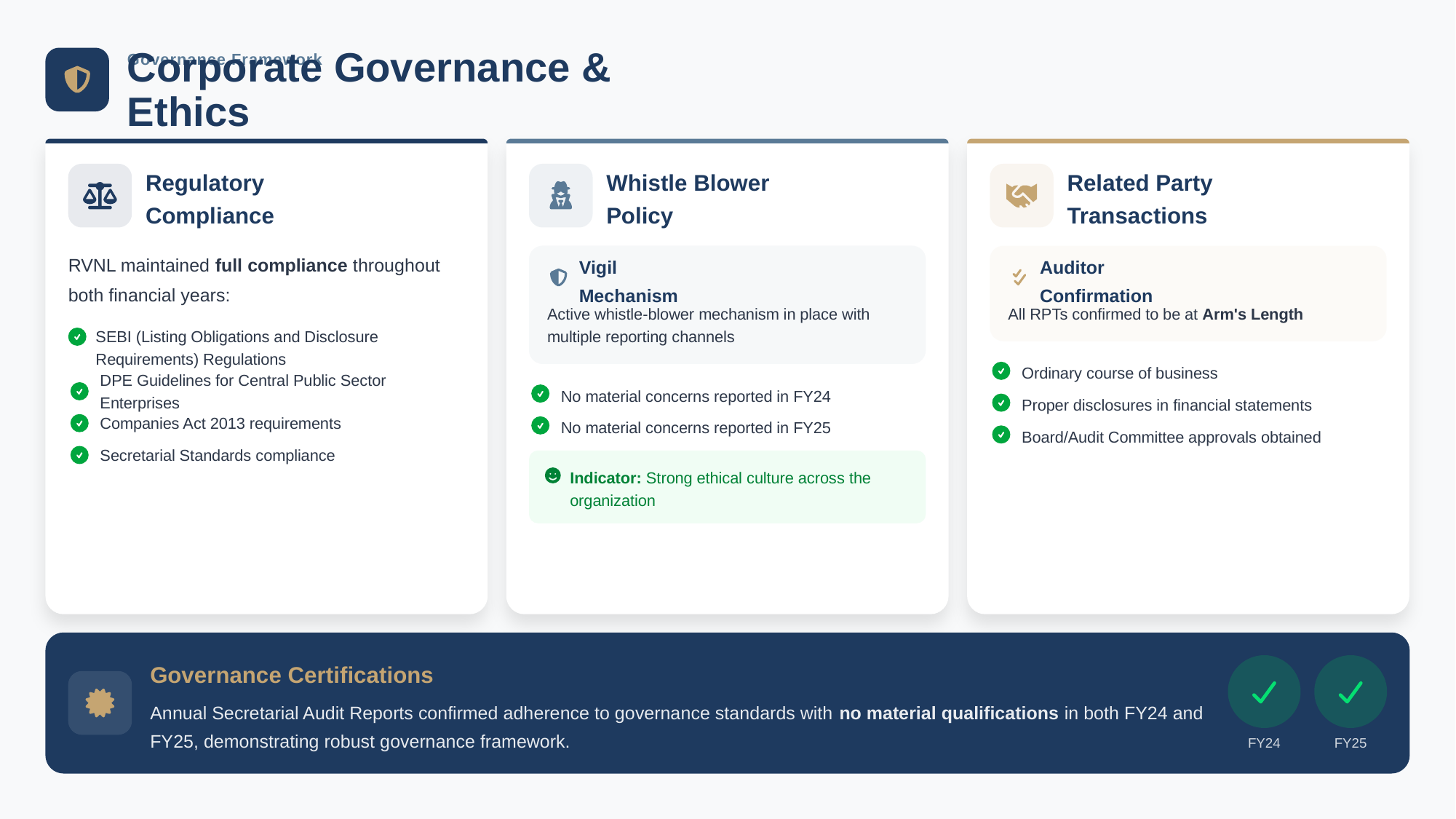

Governance Framework

Corporate Governance & Ethics

Regulatory Compliance
Whistle Blower Policy
Related Party Transactions

RVNL maintained full compliance throughout both financial years:

Vigil Mechanism
Auditor Confirmation

Active whistle-blower mechanism in place with multiple reporting channels
All RPTs confirmed to be at Arm's Length
SEBI (Listing Obligations and Disclosure Requirements) Regulations

Ordinary course of business

DPE Guidelines for Central Public Sector Enterprises

No material concerns reported in FY24

Proper disclosures in financial statements

Companies Act 2013 requirements

No material concerns reported in FY25

Board/Audit Committee approvals obtained

Secretarial Standards compliance

Indicator: Strong ethical culture across the organization

Governance Certifications

Annual Secretarial Audit Reports confirmed adherence to governance standards with no material qualifications in both FY24 and FY25, demonstrating robust governance framework.
FY24
FY25